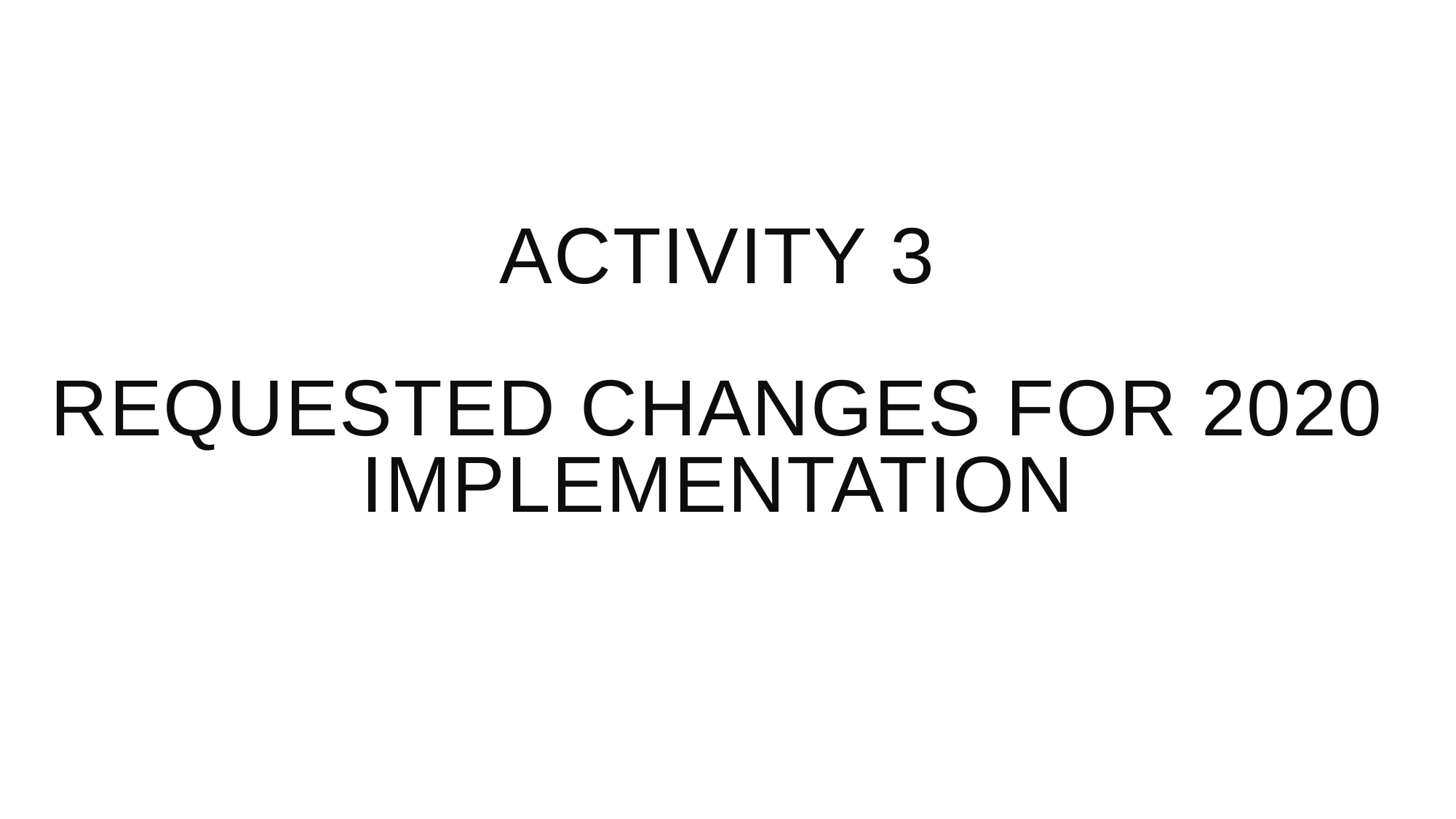

# Activity 3 Requested changes for 2020 implementation